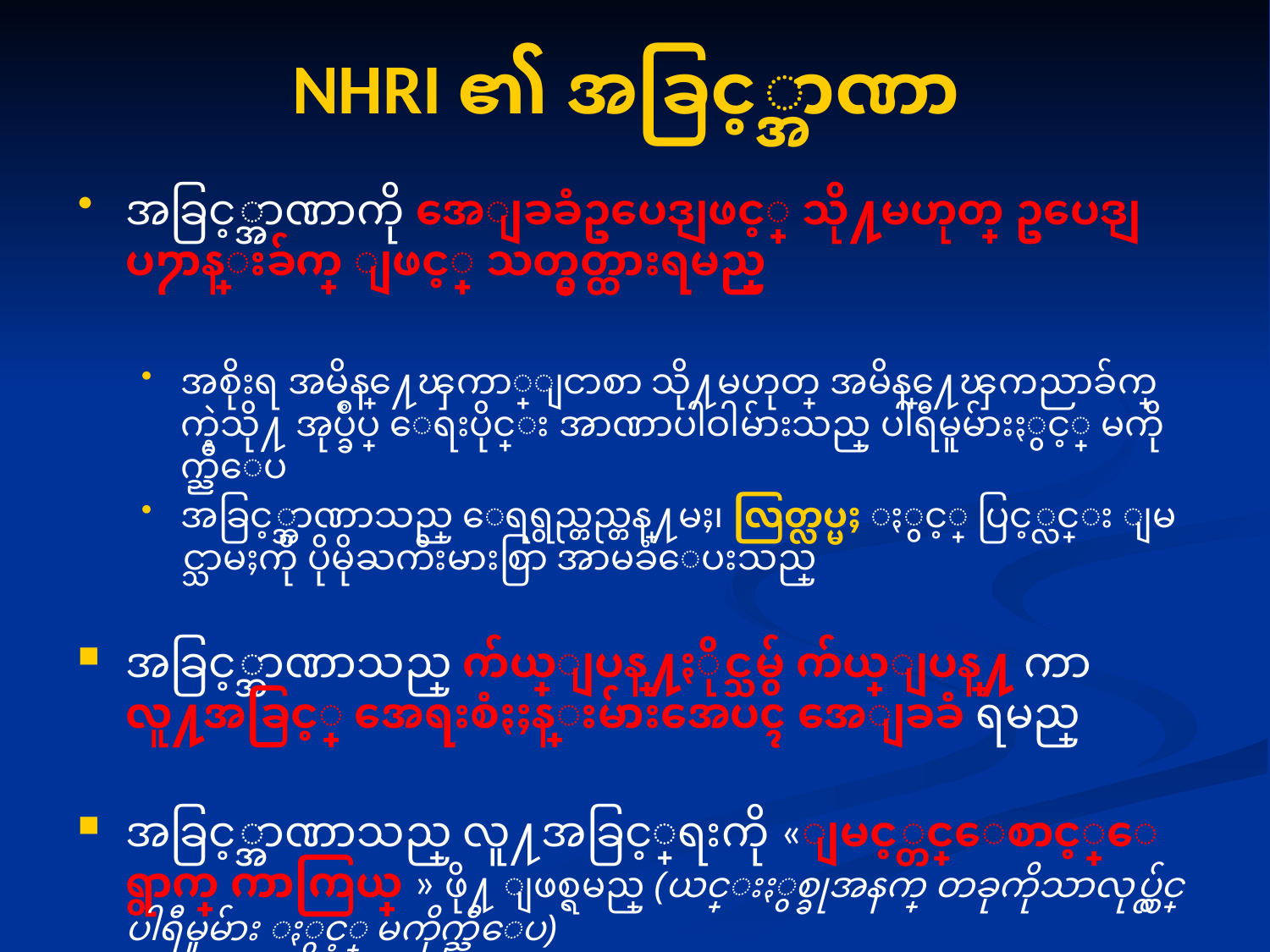

# NHRI ၏ အခြင့္အာဏာ
အခြင့္အာဏာကို အေျခခံဥပေဒျဖင့္ သို႔မဟုတ္ ဥပေဒျပ႒ာန္းခ်က္ ျဖင့္ သတ္မွတ္ထားရမည္

အစိုးရ အမိန္႔ေၾကာ္ျငာစာ သို႔မဟုတ္ အမိန္႔ေၾကညာခ်က္ ကဲ့သို႔ အုပ္ခ်ဳပ္ ေရးပိုင္း အာဏာပါဝါမ်ားသည္ ပါရီမူမ်ားႏွင့္ မကိုက္ညီေပ
အခြင့္အာဏာသည္ ေရရွည္တည္တန္႔မႈ၊ လြတ္လပ္မႈ ႏွင့္ ပြင့္လင္း ျမင္သာမႈကို ပိုမိုႀကီးမားစြာ အာမခံေပးသည္

အခြင့္အာဏာသည္ က်ယ္ျပန္႔ႏိုင္သမွ် က်ယ္ျပန္႔ ကာ လူ႔အခြင့္ အေရးစံႏႈန္းမ်ားအေပၚ အေျခခံ ရမည္

အခြင့္အာဏာသည္ လူ႔အခြင့္အေရးကို «ျမင့္တင္ေစာင့္ေရွာက္ ကာကြယ္ » ဖို႔ ျဖစ္ရမည္ (ယင္းႏွစ္ခုအနက္ တခုကိုသာလုပ္လွ်င္ ပါရီမူမ်ား ႏွင့္ မကိုက္ညီေပ)